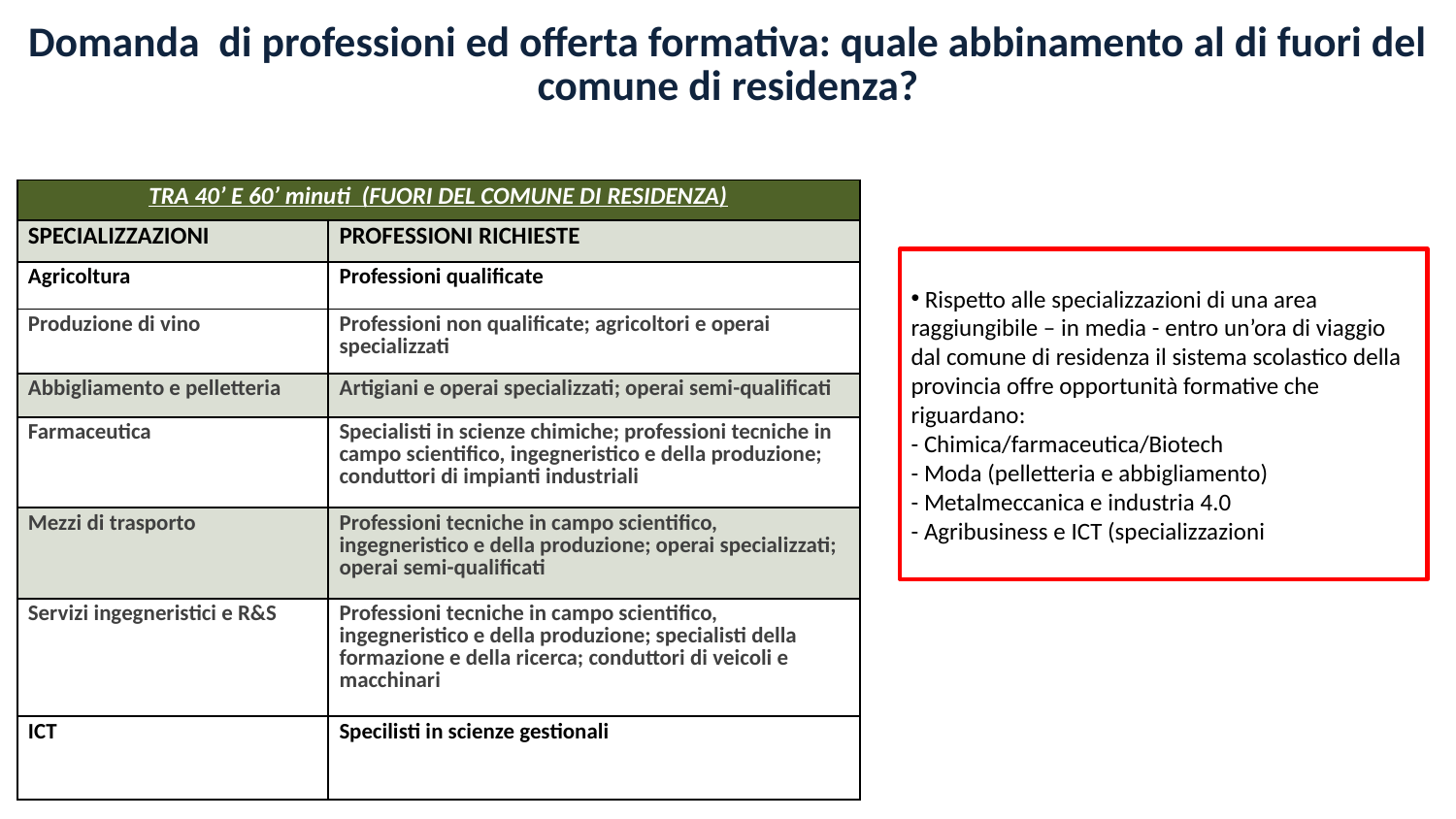

Domanda  di professioni ed offerta formativa: quale abbinamento al di fuori del comune di residenza?
| TRA 40’ E 60’ minuti (FUORI DEL COMUNE DI RESIDENZA) |  |
| --- | --- |
| SPECIALIZZAZIONI | PROFESSIONI RICHIESTE |
| Agricoltura | Professioni qualificate |
| Produzione di vino | Professioni non qualificate; agricoltori e operai specializzati |
| Abbigliamento e pelletteria | Artigiani e operai specializzati; operai semi-qualificati |
| Farmaceutica | Specialisti in scienze chimiche; professioni tecniche in campo scientifico, ingegneristico e della produzione; conduttori di impianti industriali |
| Mezzi di trasporto | Professioni tecniche in campo scientifico, ingegneristico e della produzione; operai specializzati; operai semi-qualificati |
| Servizi ingegneristici e R&S | Professioni tecniche in campo scientifico, ingegneristico e della produzione; specialisti della formazione e della ricerca; conduttori di veicoli e macchinari |
| ICT | Specilisti in scienze gestionali |

 Rispetto alle specializzazioni di una area raggiungibile – in media - entro un’ora di viaggio dal comune di residenza il sistema scolastico della provincia offre opportunità formative che riguardano:
- Chimica/farmaceutica/Biotech
- Moda (pelletteria e abbigliamento)
- Metalmeccanica e industria 4.0
- Agribusiness e ICT (specializzazioni